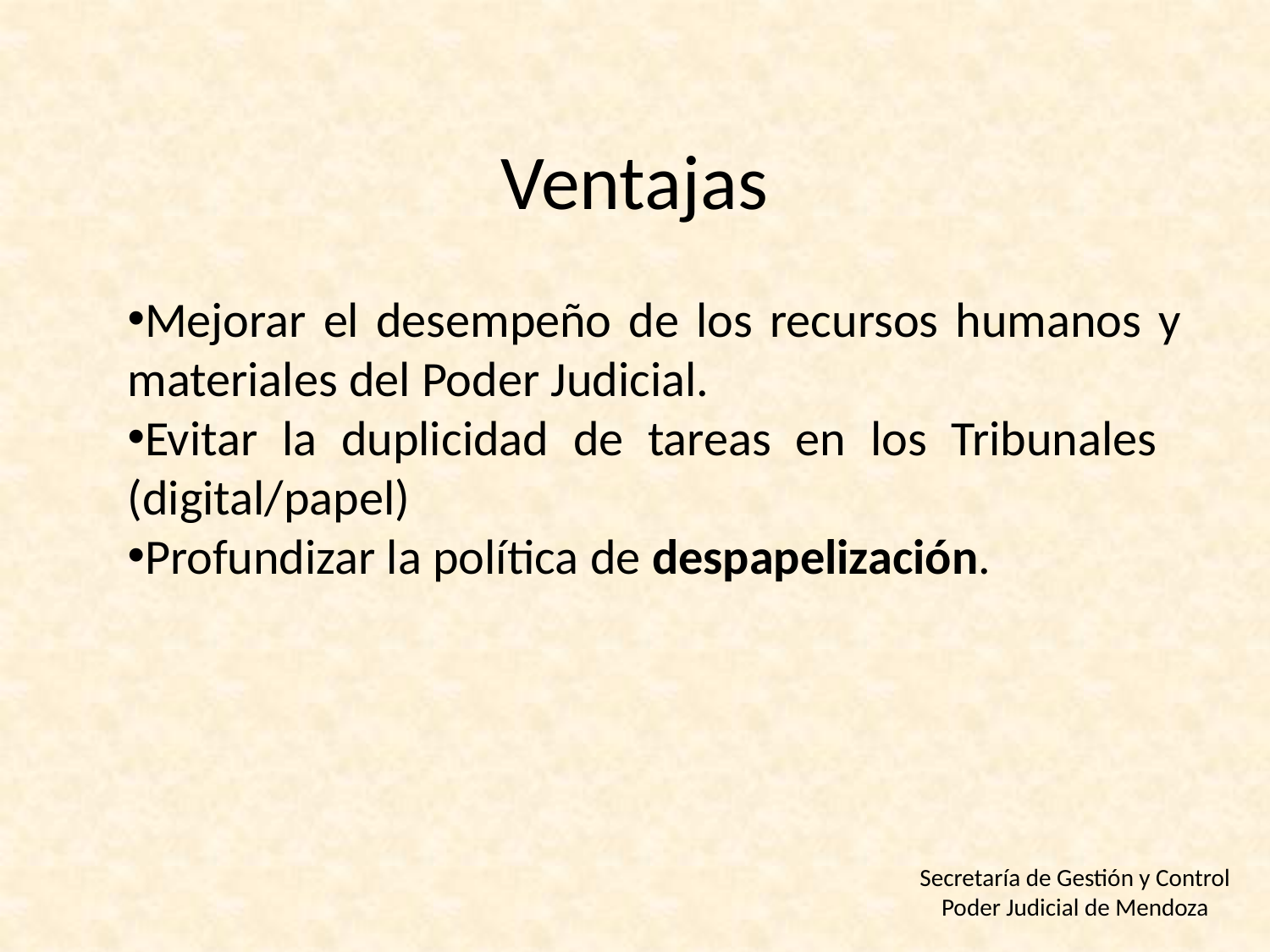

# Ventajas
Mejorar el desempeño de los recursos humanos y materiales del Poder Judicial.
Evitar la duplicidad de tareas en los Tribunales  (digital/papel)
Profundizar la política de despapelización.
Secretaría de Gestión y Control
Poder Judicial de Mendoza